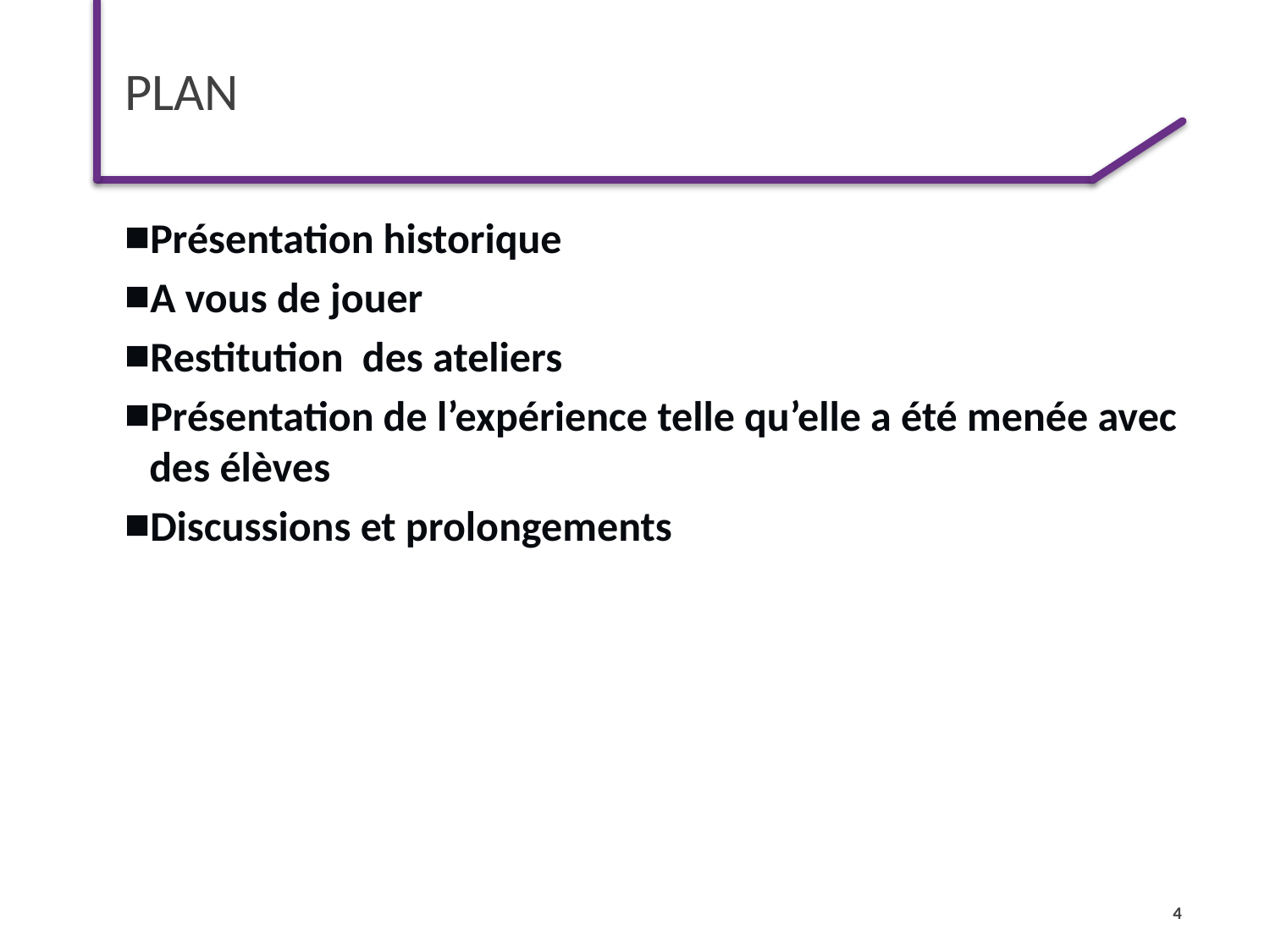

# PLan
Présentation historique
A vous de jouer
Restitution  des ateliers
Présentation de l’expérience telle qu’elle a été menée avec des élèves
Discussions et prolongements
4